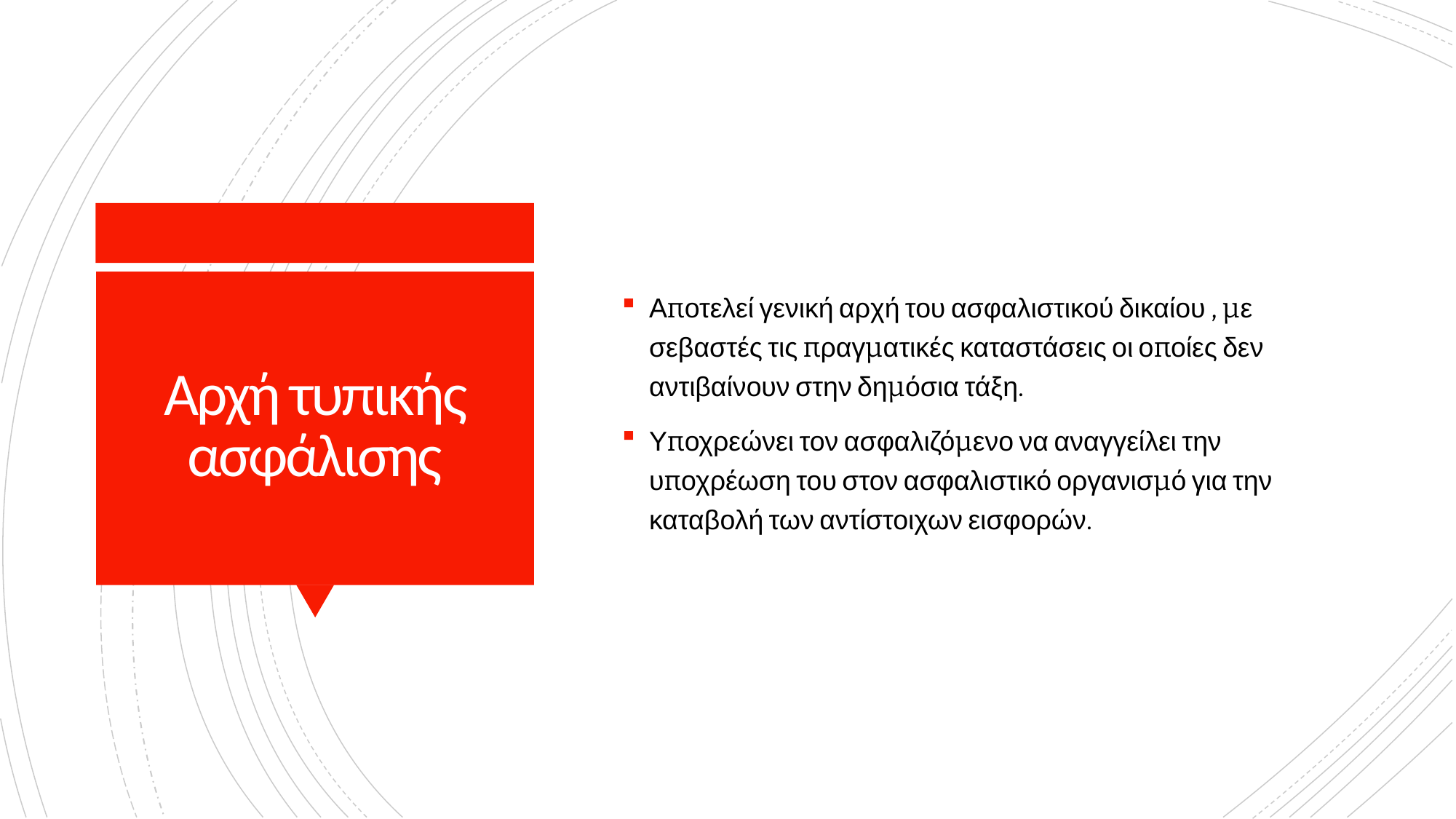

Αποτελεί γενική αρχή του ασφαλιστικού δικαίου , με σεβαστές τις πραγματικές καταστάσεις οι οποίες δεν αντιβαίνουν στην δημόσια τάξη.
Υποχρεώνει τον ασφαλιζόμενο να αναγγείλει την υποχρέωση του στον ασφαλιστικό οργανισμό για την καταβολή των αντίστοιχων εισφορών.
# Αρχή τυπικής ασφάλισης